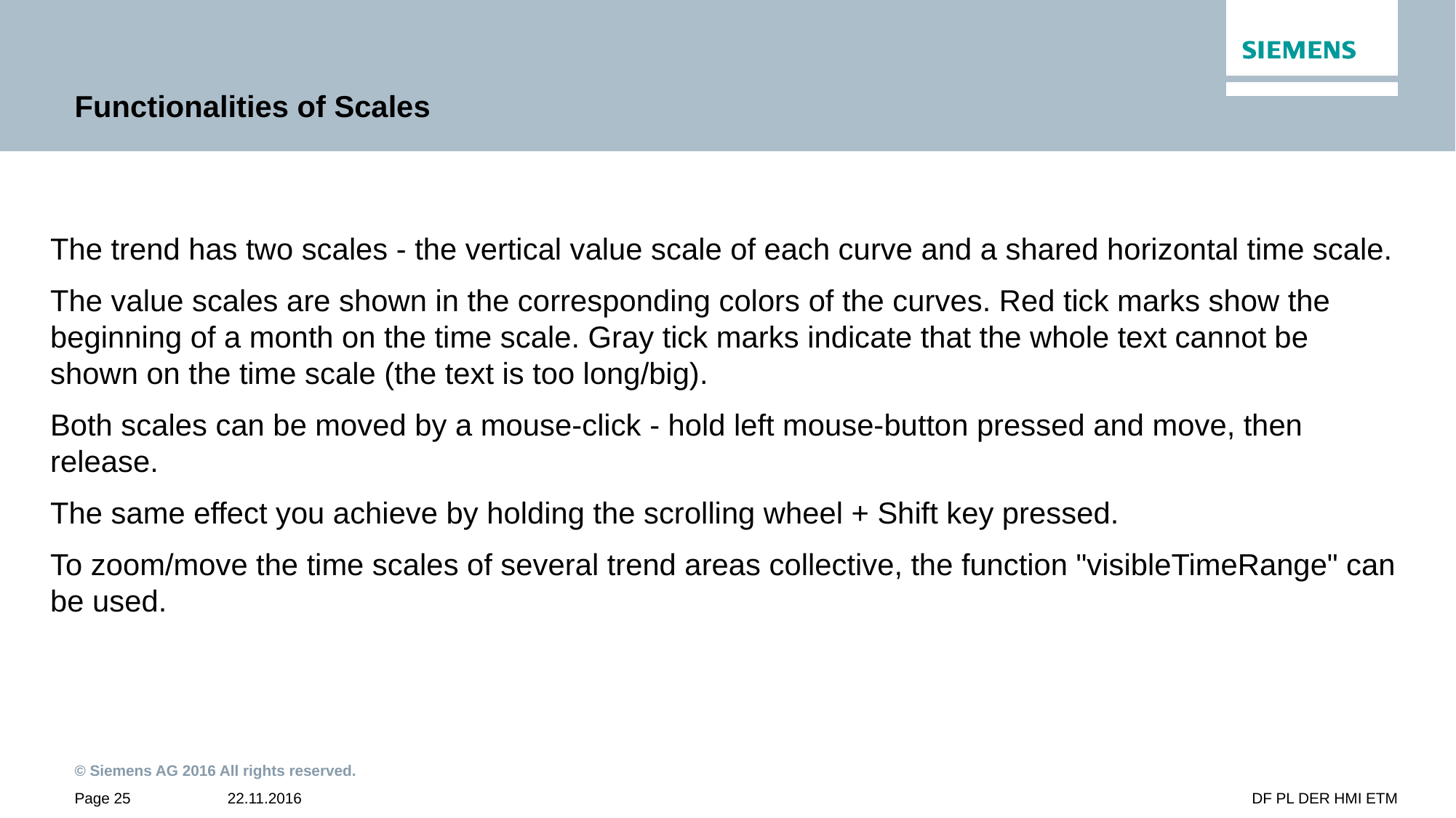

# Functionalities of Scales

The trend has two scales - the vertical value scale of each curve and a shared horizontal time scale.
The value scales are shown in the corresponding colors of the curves. Red tick marks show the beginning of a month on the time scale. Gray tick marks indicate that the whole text cannot be shown on the time scale (the text is too long/big).
Both scales can be moved by a mouse-click - hold left mouse-button pressed and move, then release.
The same effect you achieve by holding the scrolling wheel + Shift key pressed.
To zoom/move the time scales of several trend areas collective, the function "visibleTimeRange" can be used.